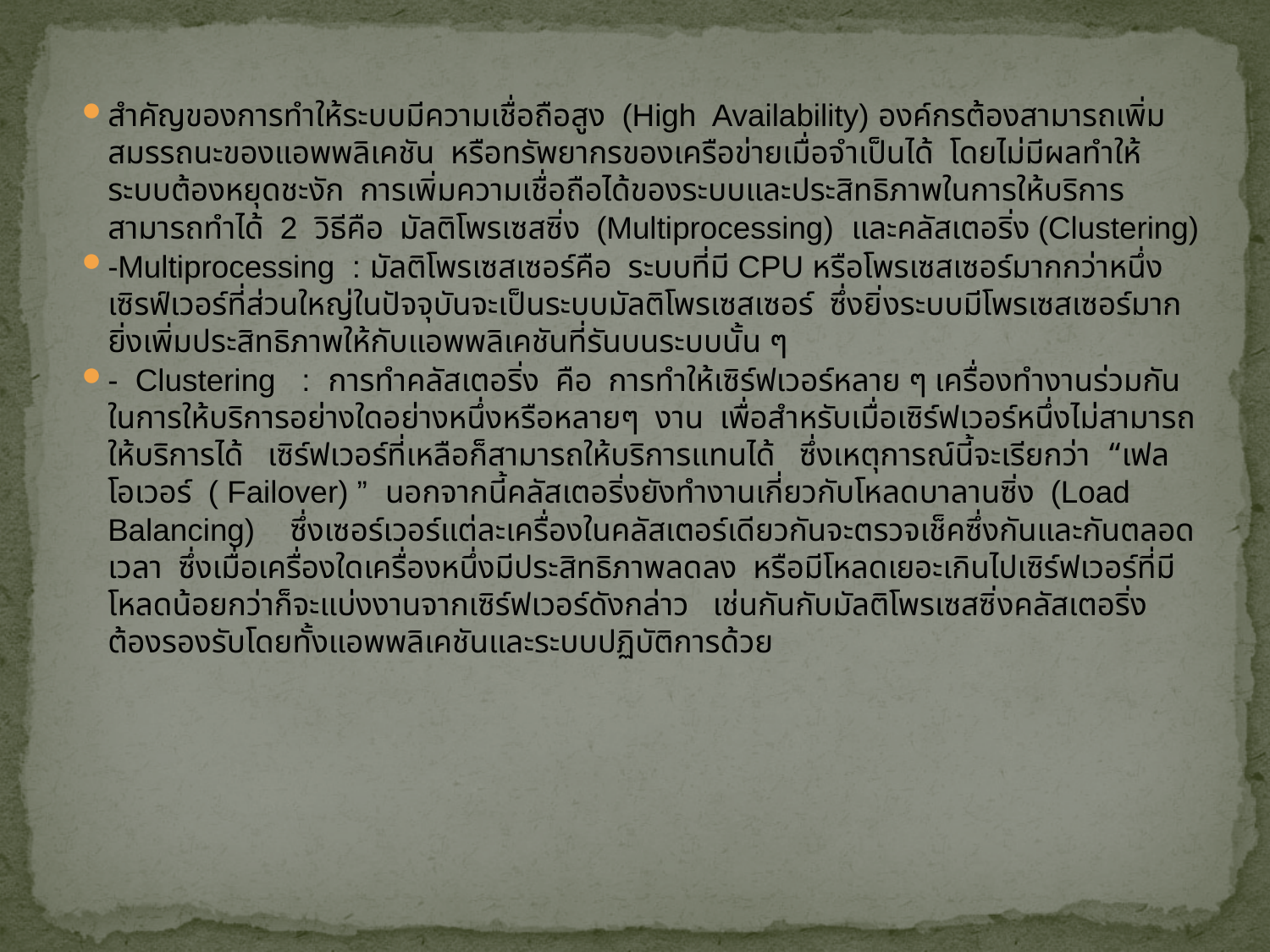

สำคัญของการทำให้ระบบมีความเชื่อถือสูง  (High  Availability) องค์กรต้องสามารถเพิ่มสมรรถนะของแอพพลิเคชัน  หรือทรัพยากรของเครือข่ายเมื่อจำเป็นได้  โดยไม่มีผลทำให้ระบบต้องหยุดชะงัก  การเพิ่มความเชื่อถือได้ของระบบและประสิทธิภาพในการให้บริการสามารถทำได้  2  วิธีคือ  มัลติโพรเซสซิ่ง  (Multiprocessing)  และคลัสเตอริ่ง (Clustering)
-Multiprocessing  : มัลติโพรเซสเซอร์คือ  ระบบที่มี CPU หรือโพรเซสเซอร์มากกว่าหนึ่งเซิรฟ์เวอร์ที่ส่วนใหญ่ในปัจจุบันจะเป็นระบบมัลติโพรเซสเซอร์  ซึ่งยิ่งระบบมีโพรเซสเซอร์มากยิ่งเพิ่มประสิทธิภาพให้กับแอพพลิเคชันที่รันบนระบบนั้น ๆ
-  Clustering   :  การทำคลัสเตอริ่ง  คือ  การทำให้เซิร์ฟเวอร์หลาย ๆ เครื่องทำงานร่วมกันในการให้บริการอย่างใดอย่างหนึ่งหรือหลายๆ  งาน  เพื่อสำหรับเมื่อเซิร์ฟเวอร์หนึ่งไม่สามารถให้บริการได้   เซิร์ฟเวอร์ที่เหลือก็สามารถให้บริการแทนได้   ซึ่งเหตุการณ์นี้จะเรียกว่า  “เฟลโอเวอร์  ( Failover) ”  นอกจากนี้คลัสเตอริ่งยังทำงานเกี่ยวกับโหลดบาลานซิ่ง  (Load Balancing)    ซึ่งเซอร์เวอร์แต่ละเครื่องในคลัสเตอร์เดียวกันจะตรวจเช็คซึ่งกันและกันตลอดเวลา  ซึ่งเมื่อเครื่องใดเครื่องหนึ่งมีประสิทธิภาพลดลง  หรือมีโหลดเยอะเกินไปเซิร์ฟเวอร์ที่มีโหลดน้อยกว่าก็จะแบ่งงานจากเซิร์ฟเวอร์ดังกล่าว   เช่นกันกับมัลติโพรเซสซิ่งคลัสเตอริ่งต้องรองรับโดยทั้งแอพพลิเคชันและระบบปฏิบัติการด้วย